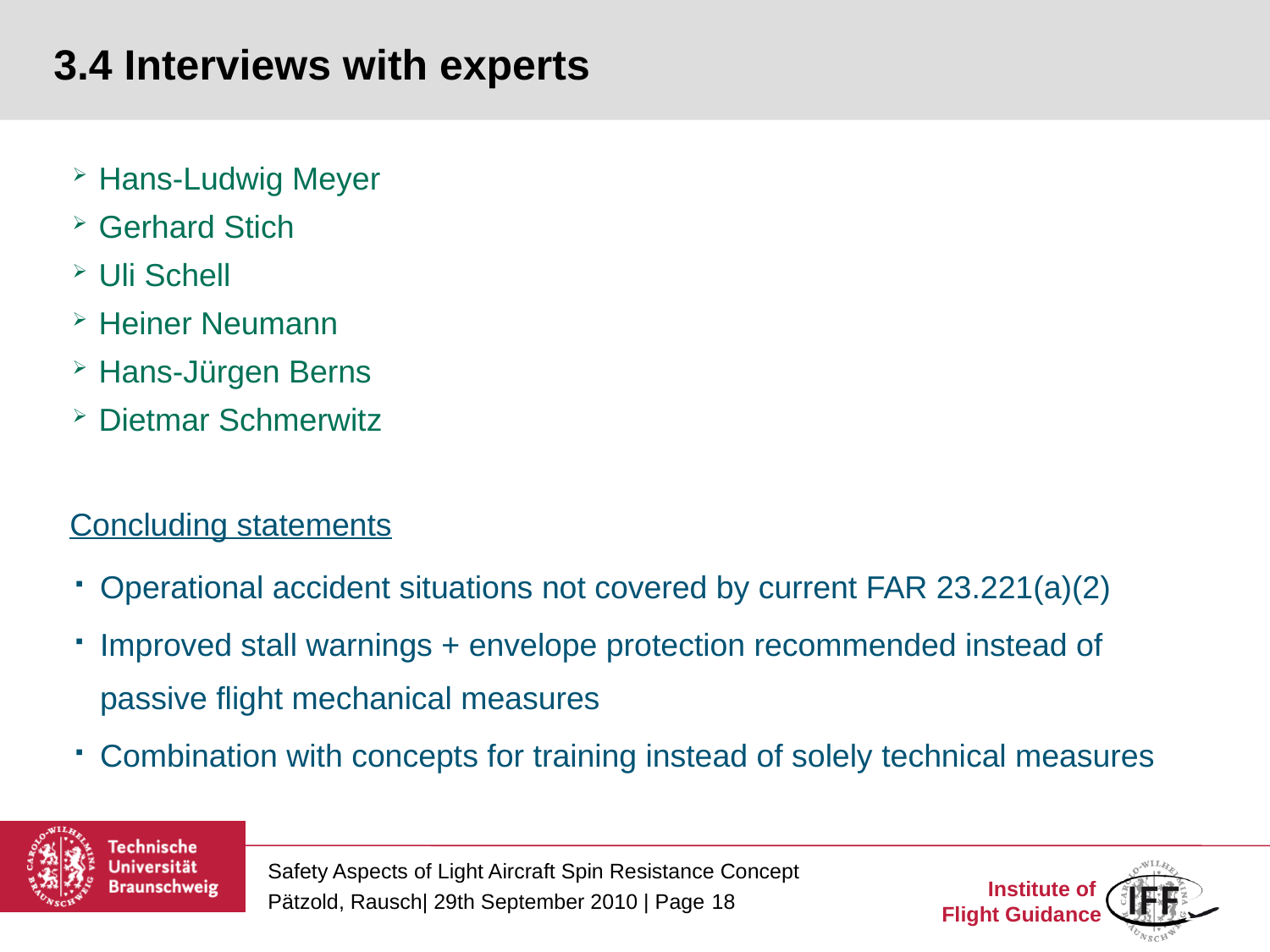

3.4 Interviews with experts
Hans-Ludwig Meyer
Gerhard Stich
Uli Schell
Heiner Neumann
Hans-Jürgen Berns
Dietmar Schmerwitz
Concluding statements
Operational accident situations not covered by current FAR 23.221(a)(2)
Improved stall warnings + envelope protection recommended instead of passive flight mechanical measures
Combination with concepts for training instead of solely technical measures
Safety Aspects of Light Aircraft Spin Resistance Concept
Pätzold, Rausch| 29th September 2010 | Page 18